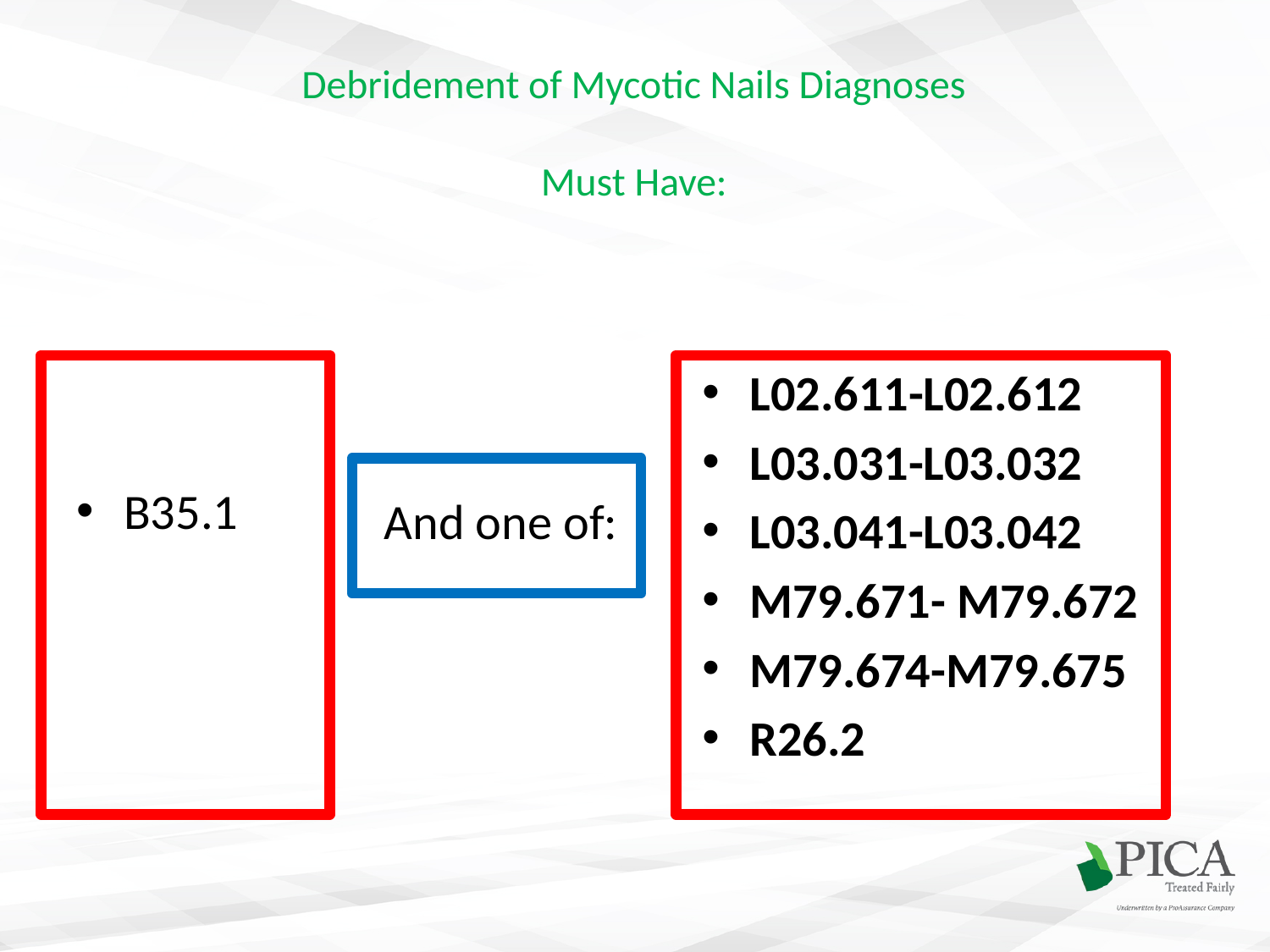

# Debridement of Mycotic Nails Diagnoses Must Have:

L02.611-L02.612
L03.031-L03.032
L03.041-L03.042
M79.671- M79.672
M79.674-M79.675
R26.2

B35.1
And one of: